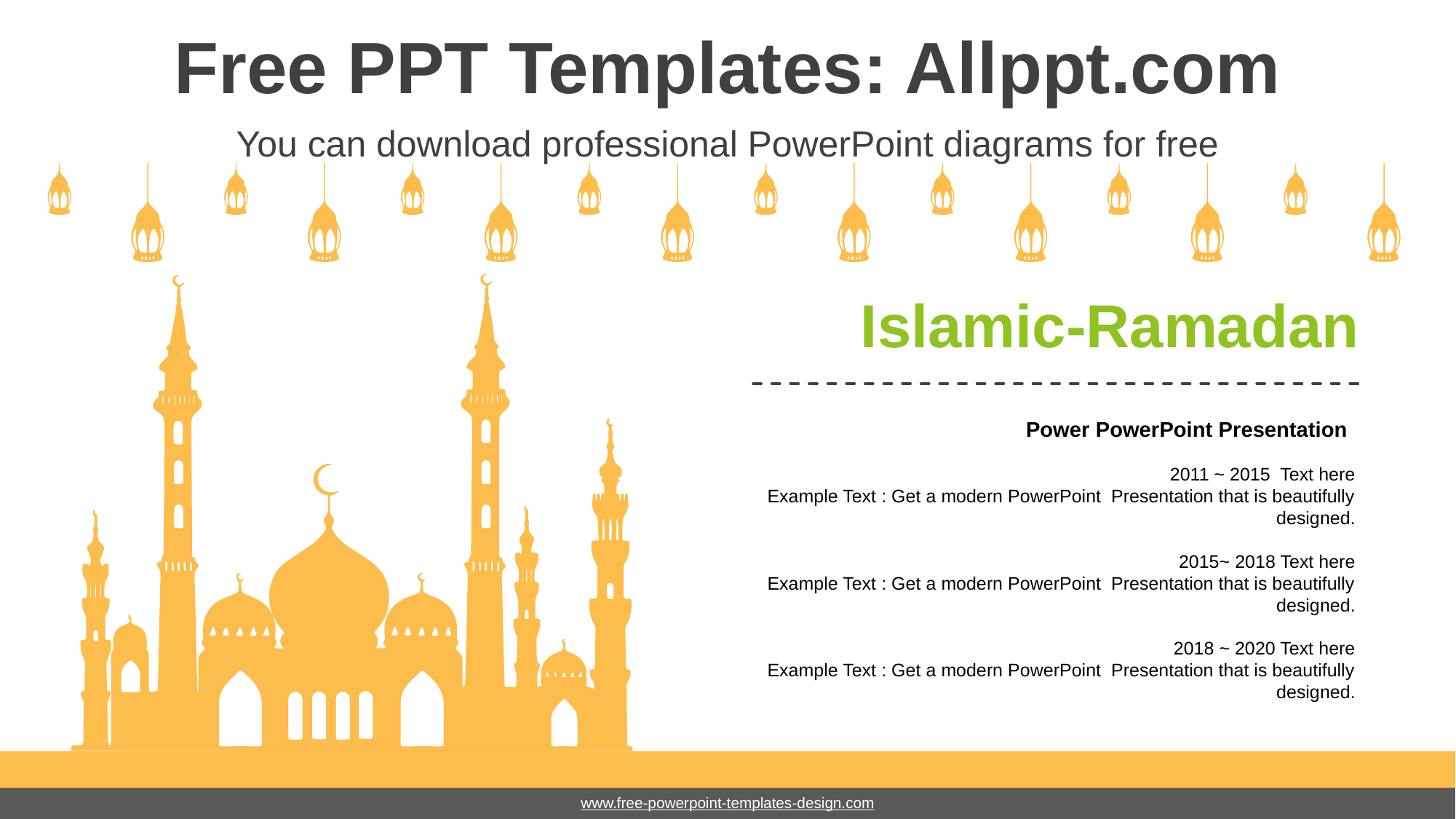

# Free PPT Templates: Allppt.com

You can download professional PowerPoint diagrams for free

Islamic-Ramadan
Power PowerPoint Presentation
2011 ~ 2015  Text here
Example Text : Get a modern PowerPoint  Presentation that is beautifully designed.

2015~ 2018 Text here
Example Text : Get a modern PowerPoint  Presentation that is beautifully designed.

2018 ~ 2020 Text here
Example Text : Get a modern PowerPoint  Presentation that is beautifully designed.

www.free-powerpoint-templates-design.com